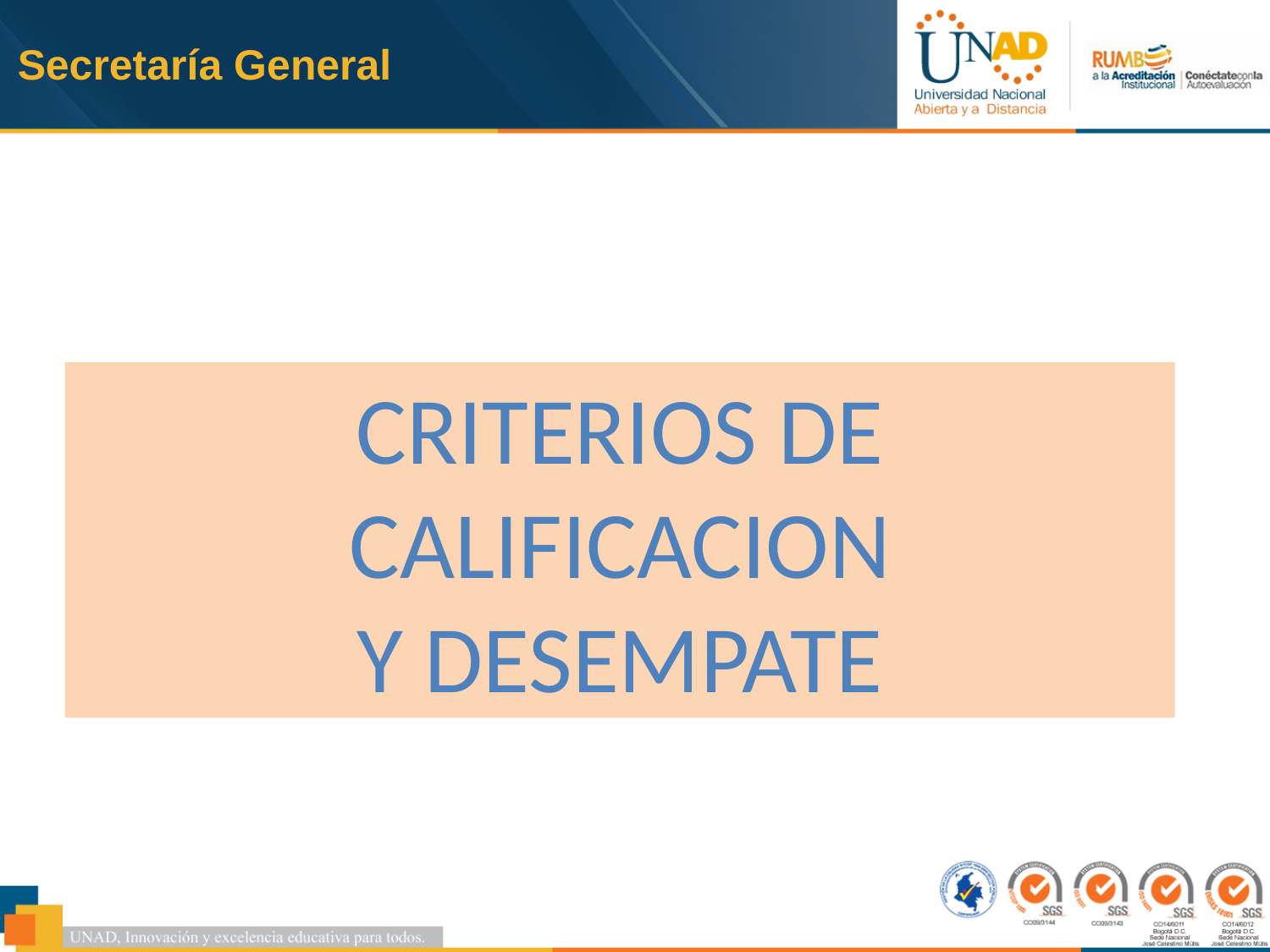

Secretaría General
CRITERIOS DE CALIFICACION
Y DESEMPATE